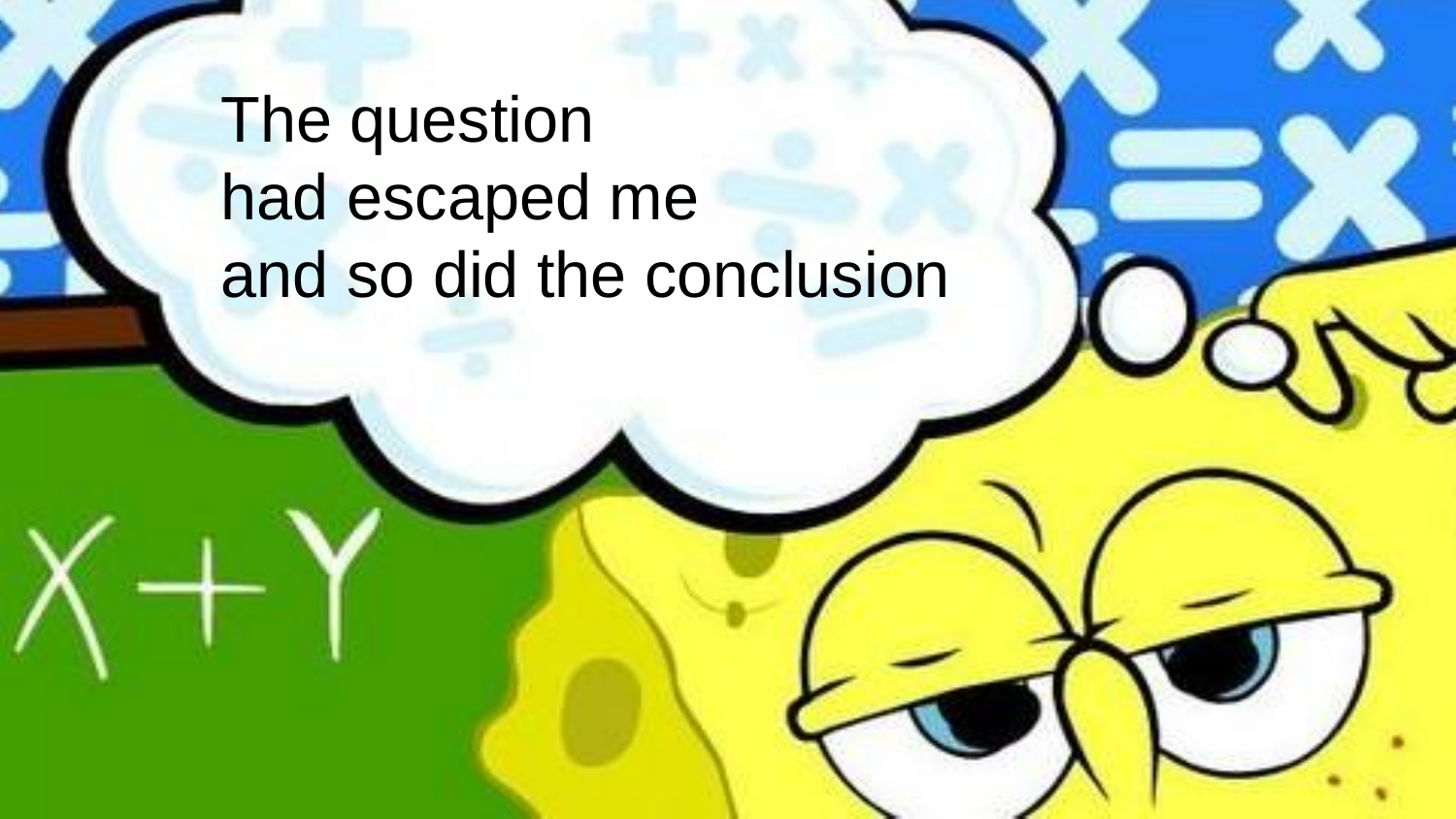

The question
 had escaped me
 and so did the conclusion